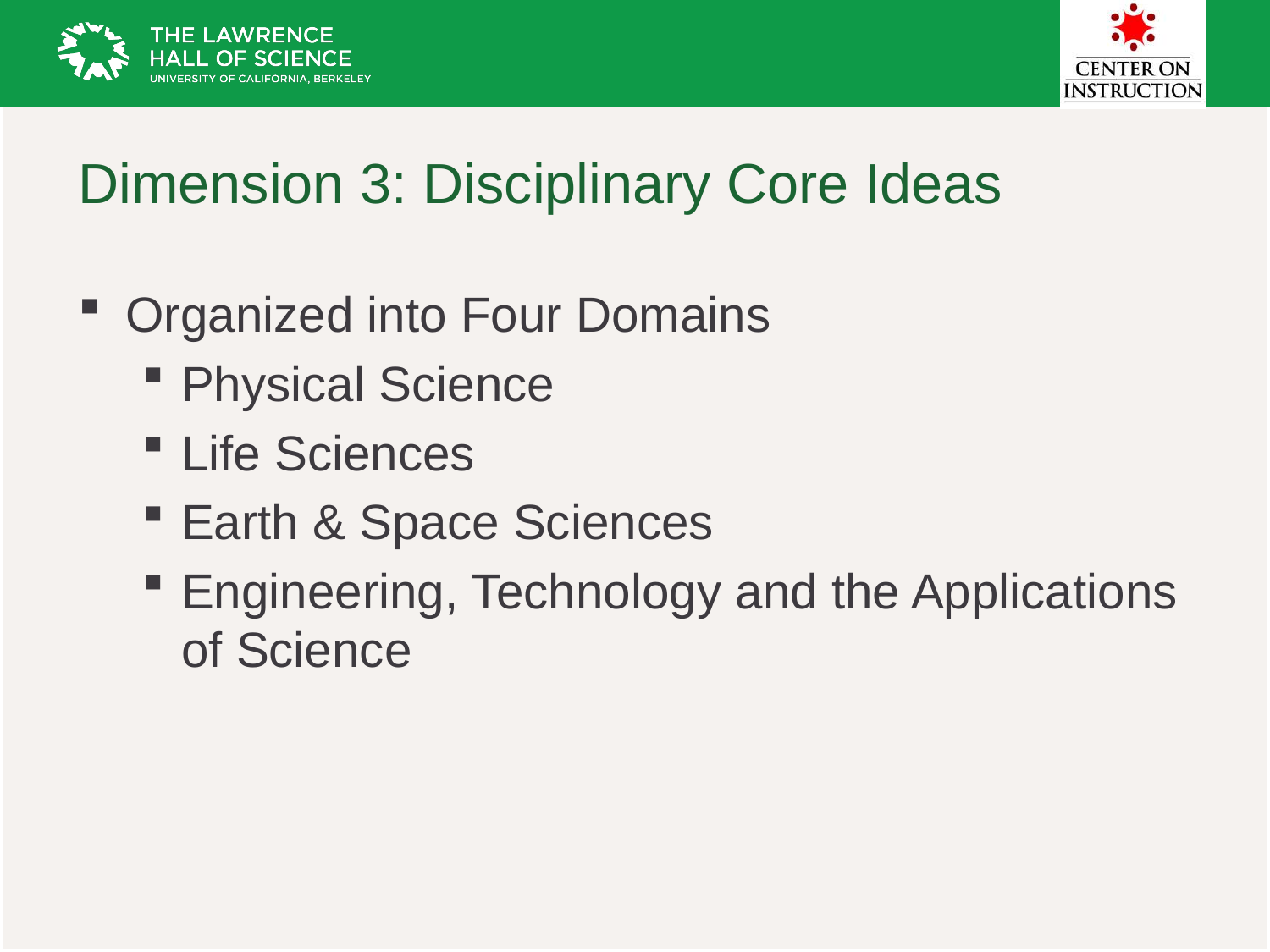

# Dimension 3: Disciplinary Core Ideas
Organized into Four Domains
Physical Science
Life Sciences
Earth & Space Sciences
Engineering, Technology and the Applications of Science